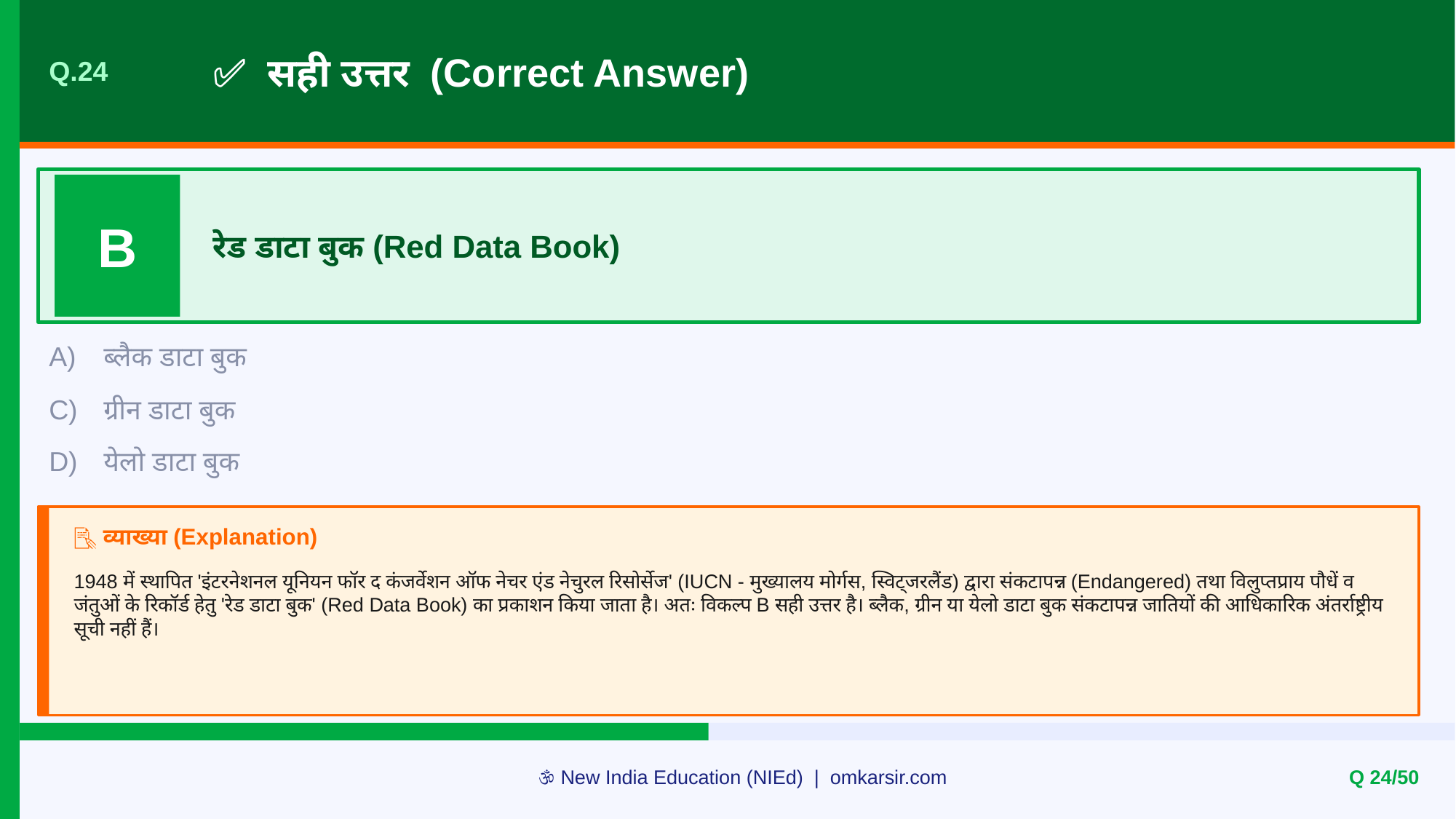

✅  सही उत्तर  (Correct Answer)
Q.24

B
रेड डाटा बुक (Red Data Book)
A)
ब्लैक डाटा बुक
C)
ग्रीन डाटा बुक
D)
येलो डाटा बुक

📝 व्याख्या (Explanation)
1948 में स्थापित 'इंटरनेशनल यूनियन फॉर द कंजर्वेशन ऑफ नेचर एंड नेचुरल रिसोर्सेज' (IUCN - मुख्यालय मोर्गस, स्विट्जरलैंड) द्वारा संकटापन्न (Endangered) तथा विलुप्तप्राय पौधें व जंतुओं के रिकॉर्ड हेतु 'रेड डाटा बुक' (Red Data Book) का प्रकाशन किया जाता है। अतः विकल्प B सही उत्तर है। ब्लैक, ग्रीन या येलो डाटा बुक संकटापन्न जातियों की आधिकारिक अंतर्राष्ट्रीय सूची नहीं हैं।

🕉️ New India Education (NIEd)  |  omkarsir.com
Q 24/50